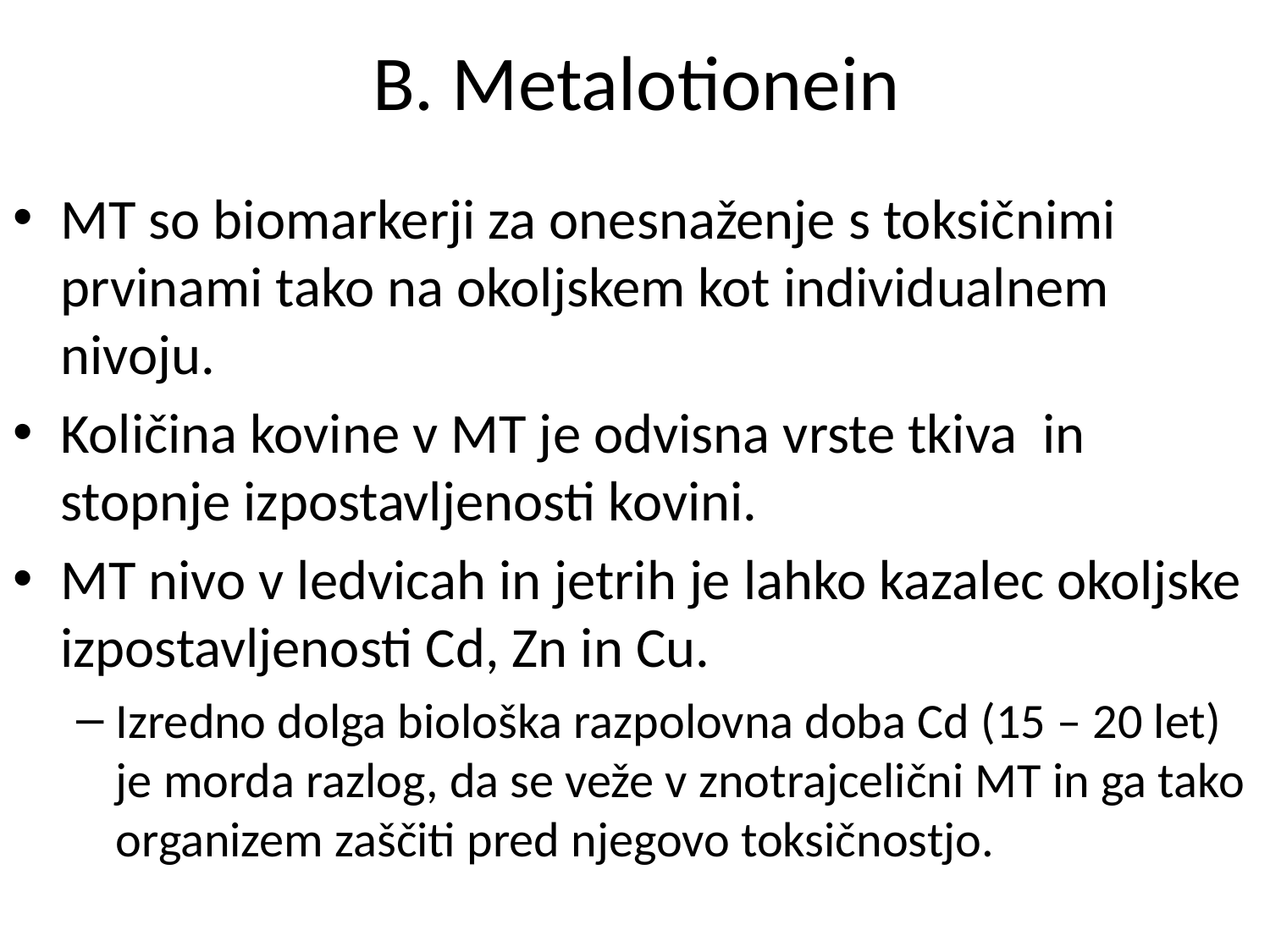

# B. Metalotionein
MT so biomarkerji za onesnaženje s toksičnimi prvinami tako na okoljskem kot individualnem nivoju.
Količina kovine v MT je odvisna vrste tkiva  in stopnje izpostavljenosti kovini.
MT nivo v ledvicah in jetrih je lahko kazalec okoljske izpostavljenosti Cd, Zn in Cu.
Izredno dolga biološka razpolovna doba Cd (15 – 20 let) je morda razlog, da se veže v znotrajcelični MT in ga tako organizem zaščiti pred njegovo toksičnostjo.